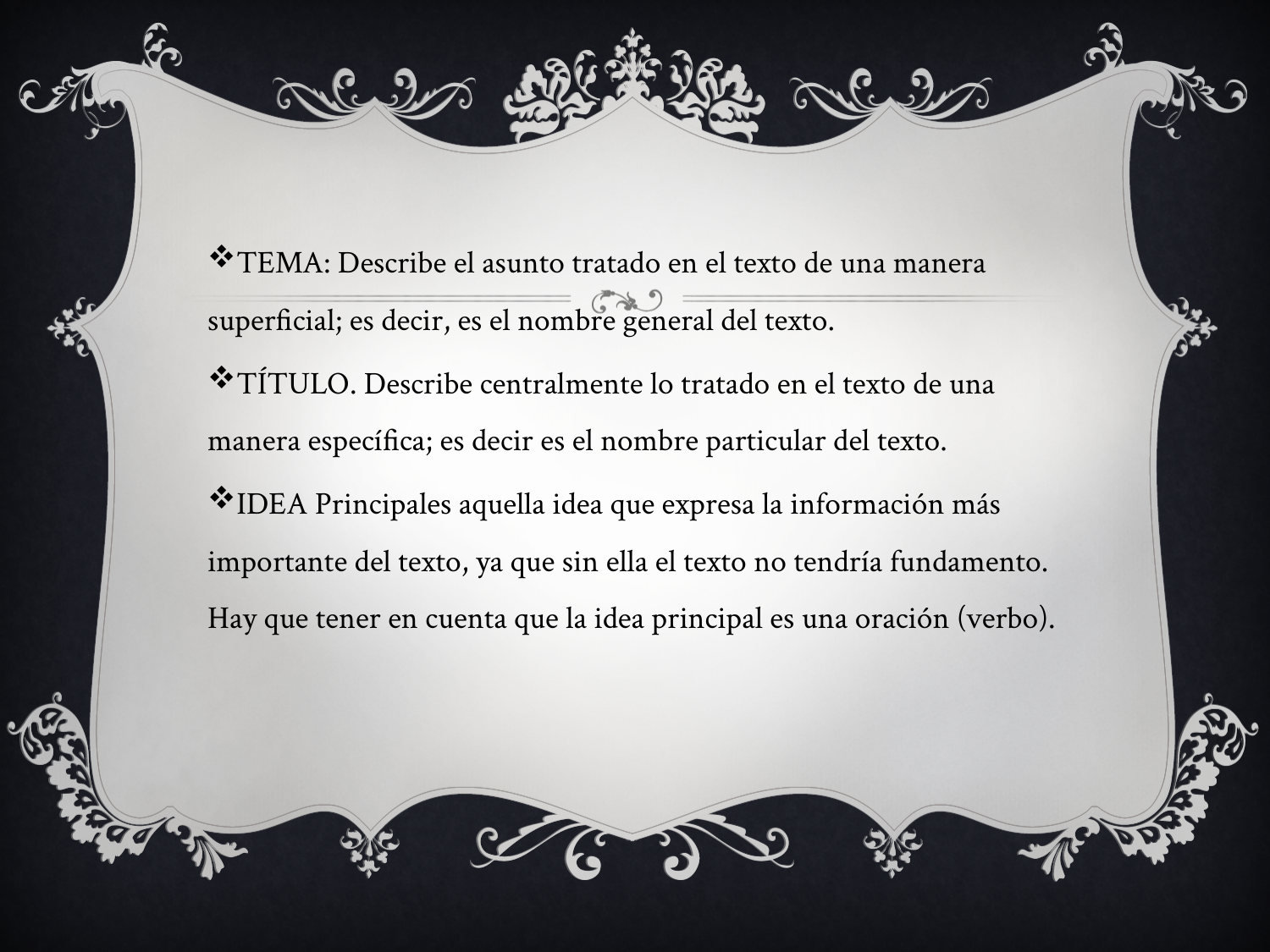

TEMA: Describe el asunto tratado en el texto de una manera superficial; es decir, es el nombre general del texto.
TÍTULO. Describe centralmente lo tratado en el texto de una manera específica; es decir es el nombre particular del texto.
IDEA Principales aquella idea que expresa la información más importante del texto, ya que sin ella el texto no tendría fundamento. Hay que tener en cuenta que la idea principal es una oración (verbo).